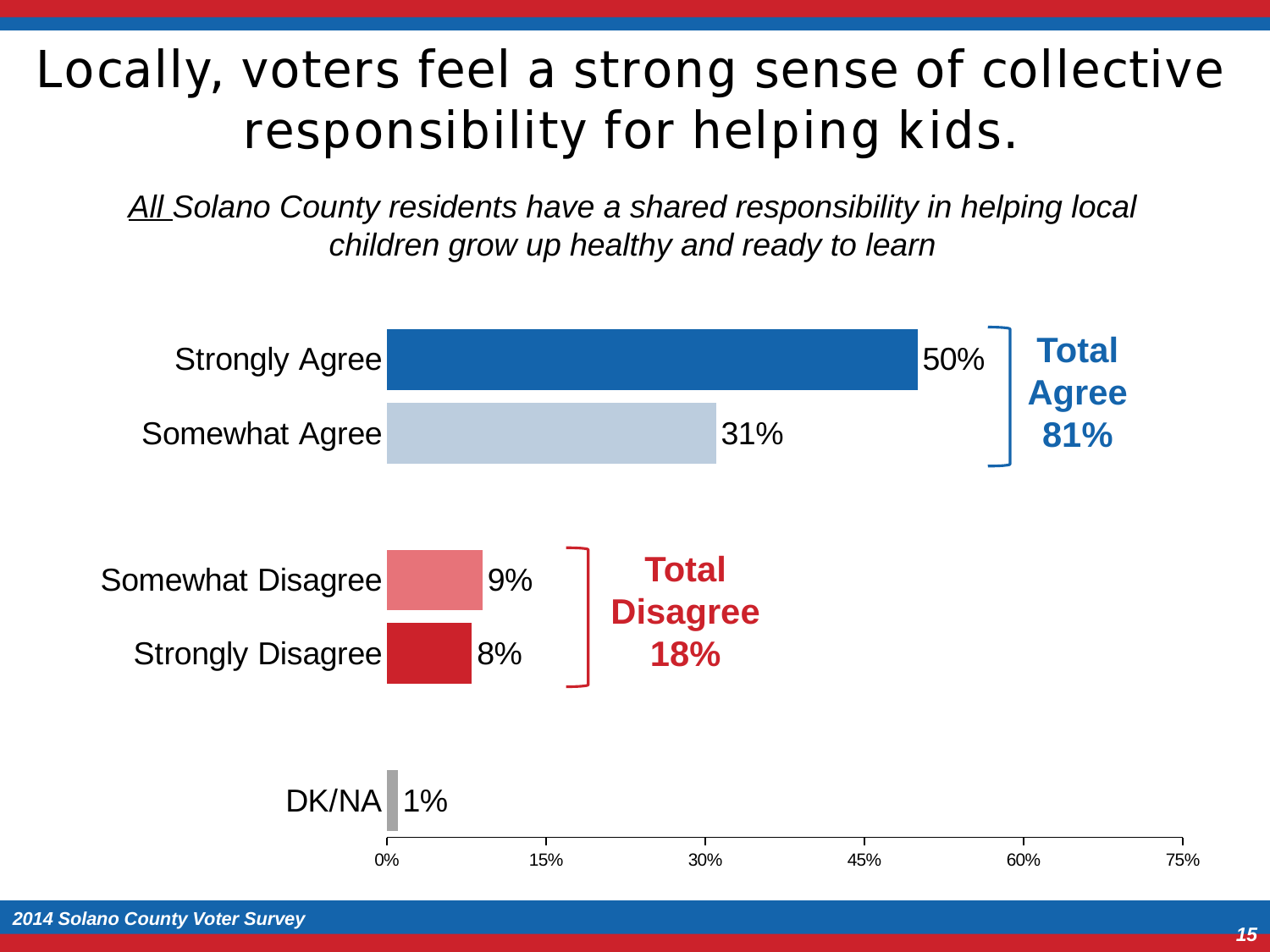

# Locally, voters feel a strong sense of collective responsibility for helping kids.
All Solano County residents have a shared responsibility in helping local children grow up healthy and ready to learn

### Chart

| Category | Column1 |
|---|---|
| Strongly Agree | 0.5 |
| Somewhat Agree | 0.31 |
|  | None |
| Somewhat Disagree | 0.09 |
| Strongly Disagree | 0.08 |
|  | None |
| DK/NA | 0.01 |
Total Agree
81%

Total Disagree
18%

2014 Solano County Voter Survey